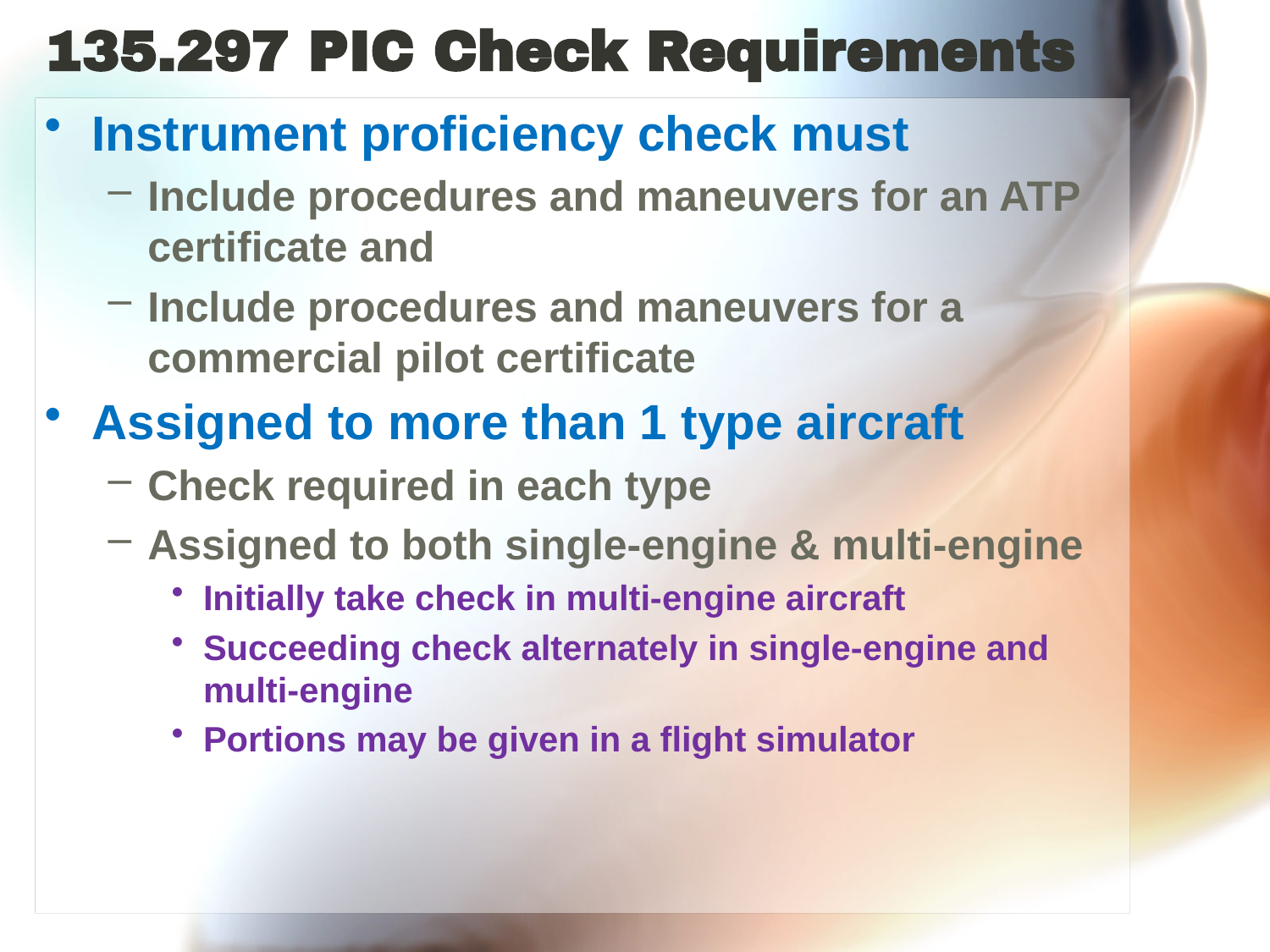

# 135.297 PIC Check Requirements
Instrument proficiency check must
Include procedures and maneuvers for an ATP certificate and
Include procedures and maneuvers for a commercial pilot certificate
Assigned to more than 1 type aircraft
Check required in each type
Assigned to both single-engine & multi-engine
Initially take check in multi-engine aircraft
Succeeding check alternately in single-engine and multi-engine
Portions may be given in a flight simulator